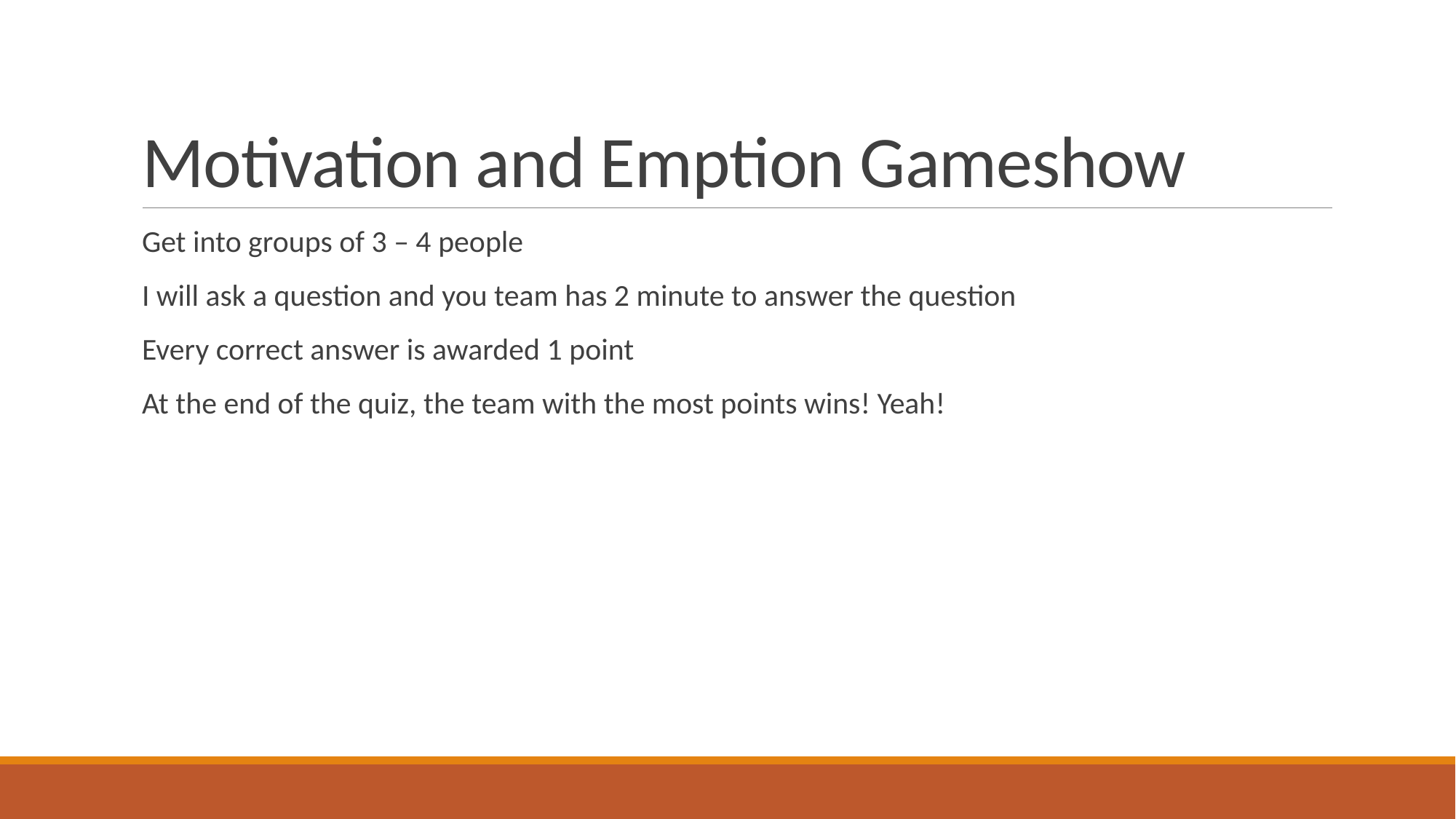

# Motivation and Emption Gameshow
Get into groups of 3 – 4 people
I will ask a question and you team has 2 minute to answer the question
Every correct answer is awarded 1 point
At the end of the quiz, the team with the most points wins! Yeah!